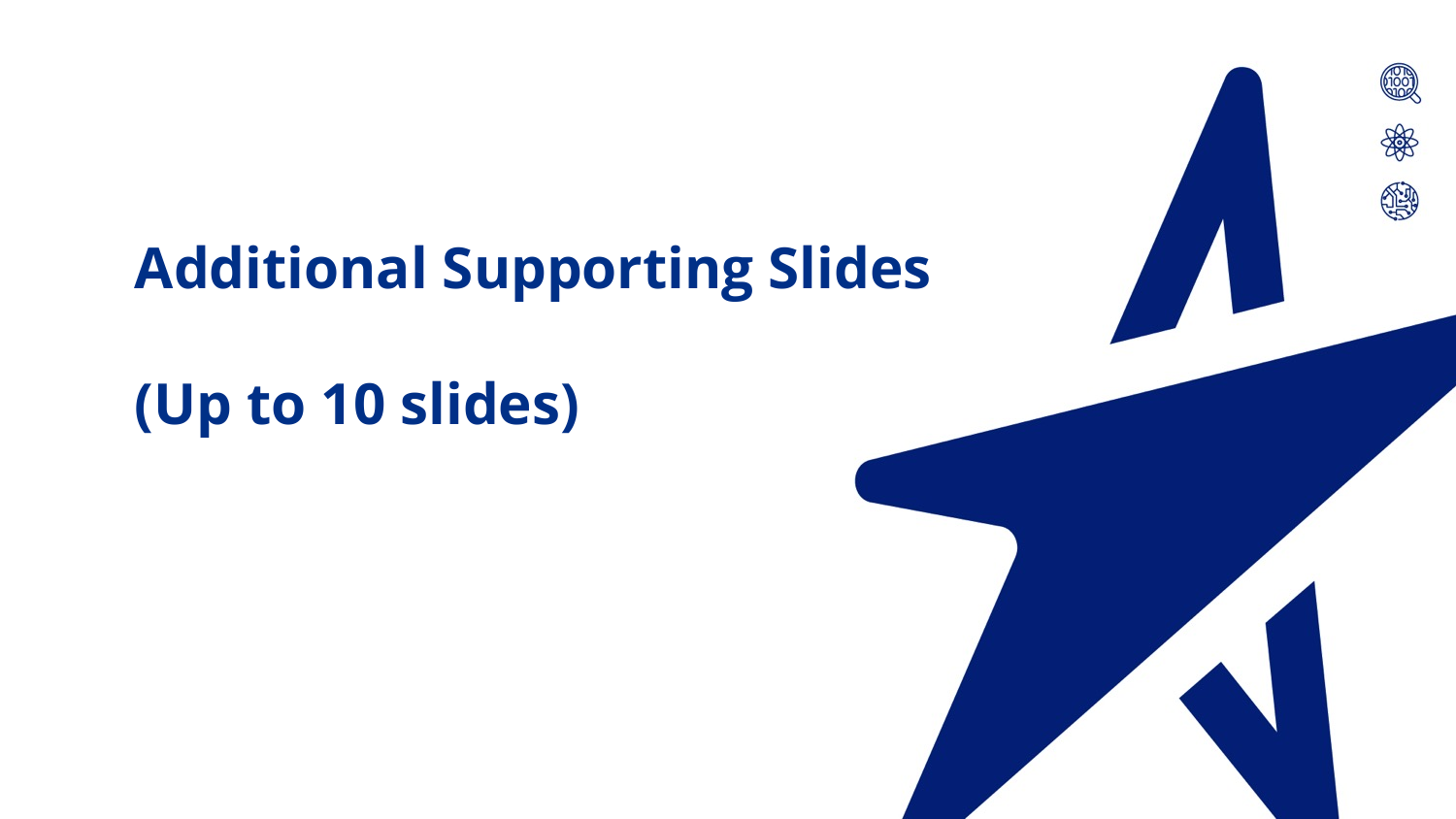

# Additional Supporting Slides (Up to 10 slides)